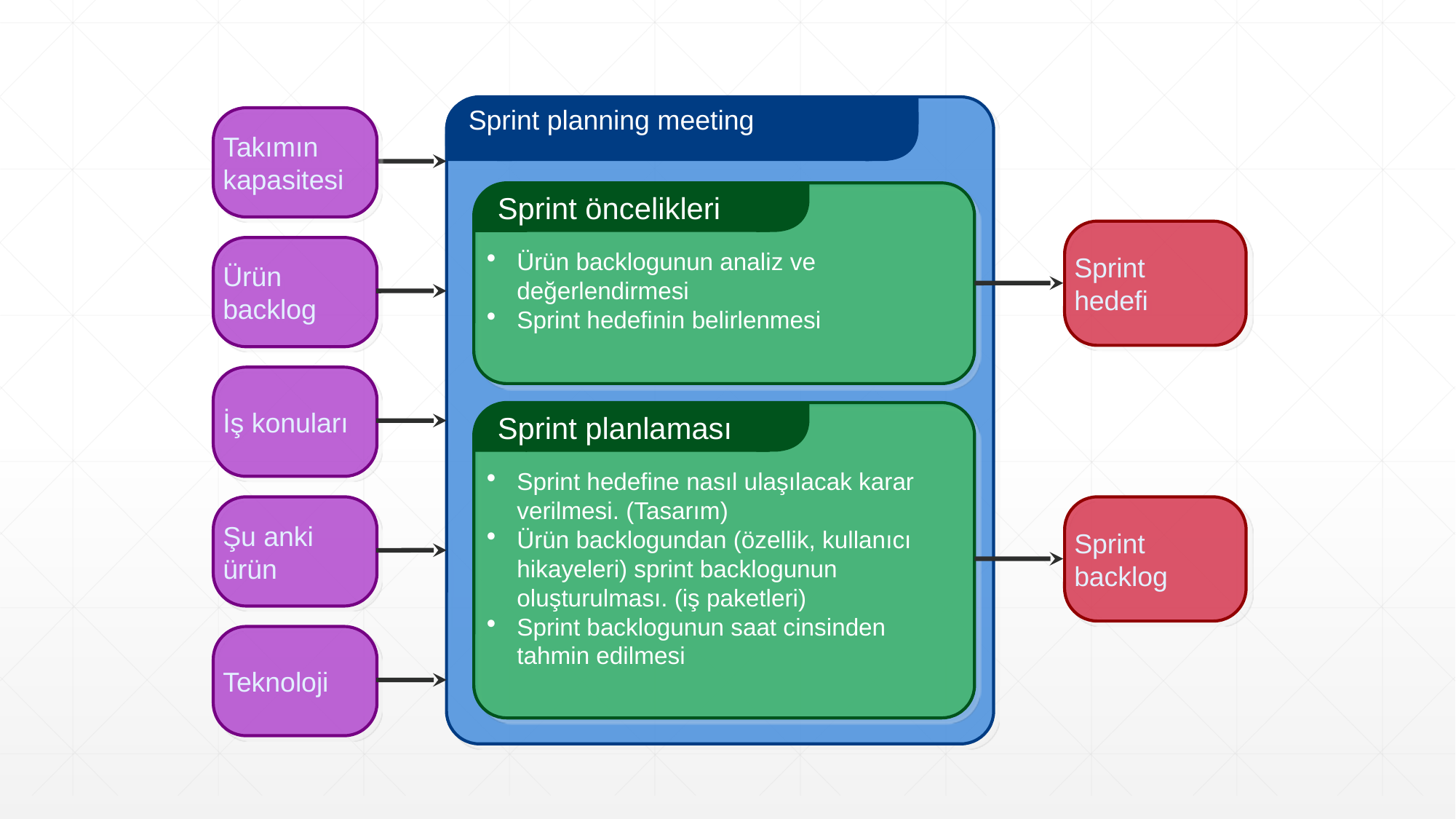

Sprint planning meeting

Takımın kapasitesi

Sprint öncelikleri

Ürün backlogunun analiz ve değerlendirmesi
Sprint hedefinin belirlenmesi
Sprint
hedefi

Ürün
backlog

İş konuları

Sprint planlaması

Sprint hedefine nasıl ulaşılacak karar verilmesi. (Tasarım)
Ürün backlogundan (özellik, kullanıcı hikayeleri) sprint backlogunun oluşturulması. (iş paketleri)
Sprint backlogunun saat cinsinden tahmin edilmesi

Şu anki ürün
Sprint
backlog

Teknoloji

Prof. Dr. Adem Kalınlı - Öğr. Gör. Burak Sarıca